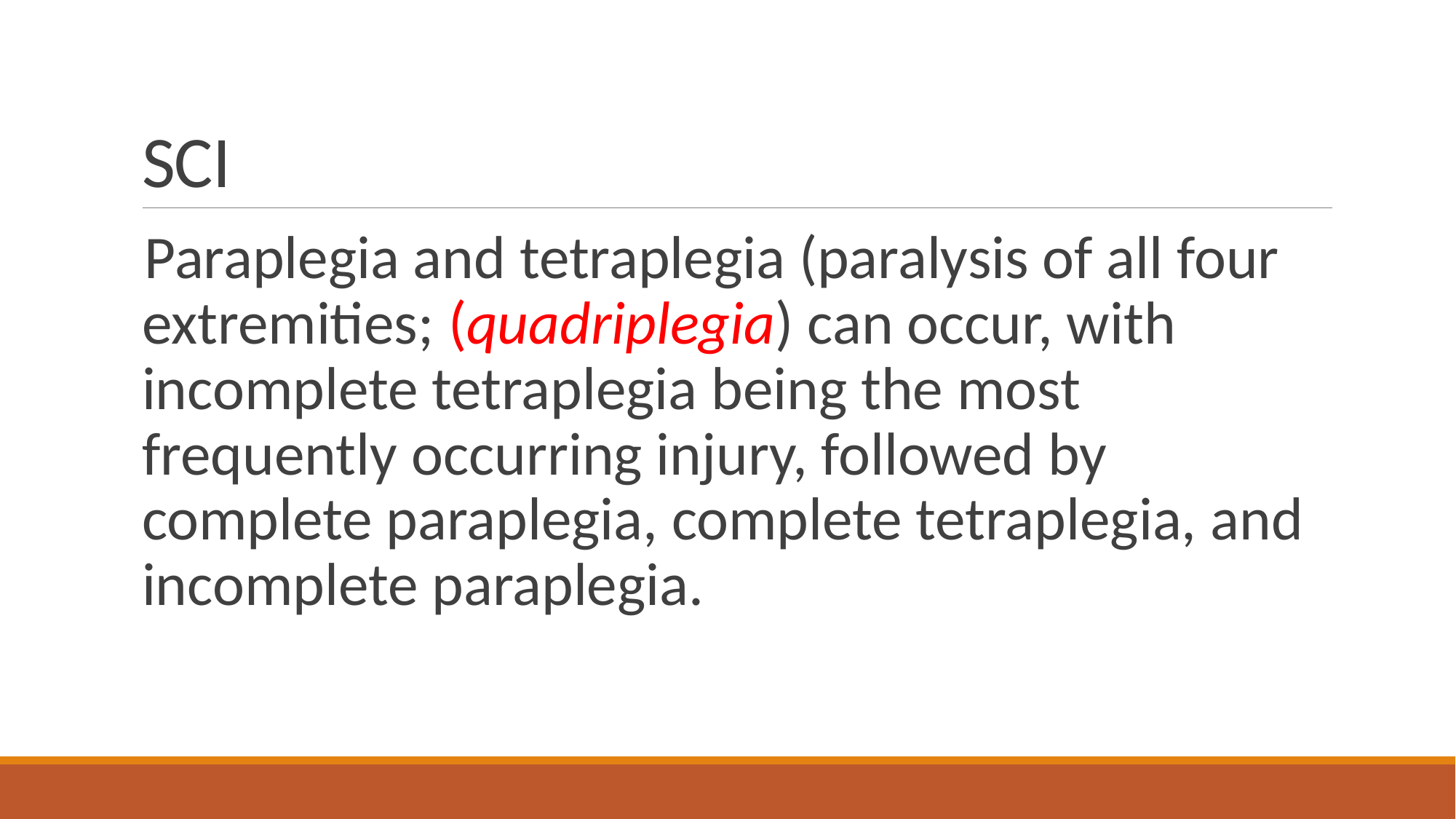

# SCI
Paraplegia and tetraplegia (paralysis of all four extremities; (quadriplegia) can occur, with incomplete tetraplegia being the most frequently occurring injury, followed by complete paraplegia, complete tetraplegia, and incomplete paraplegia.